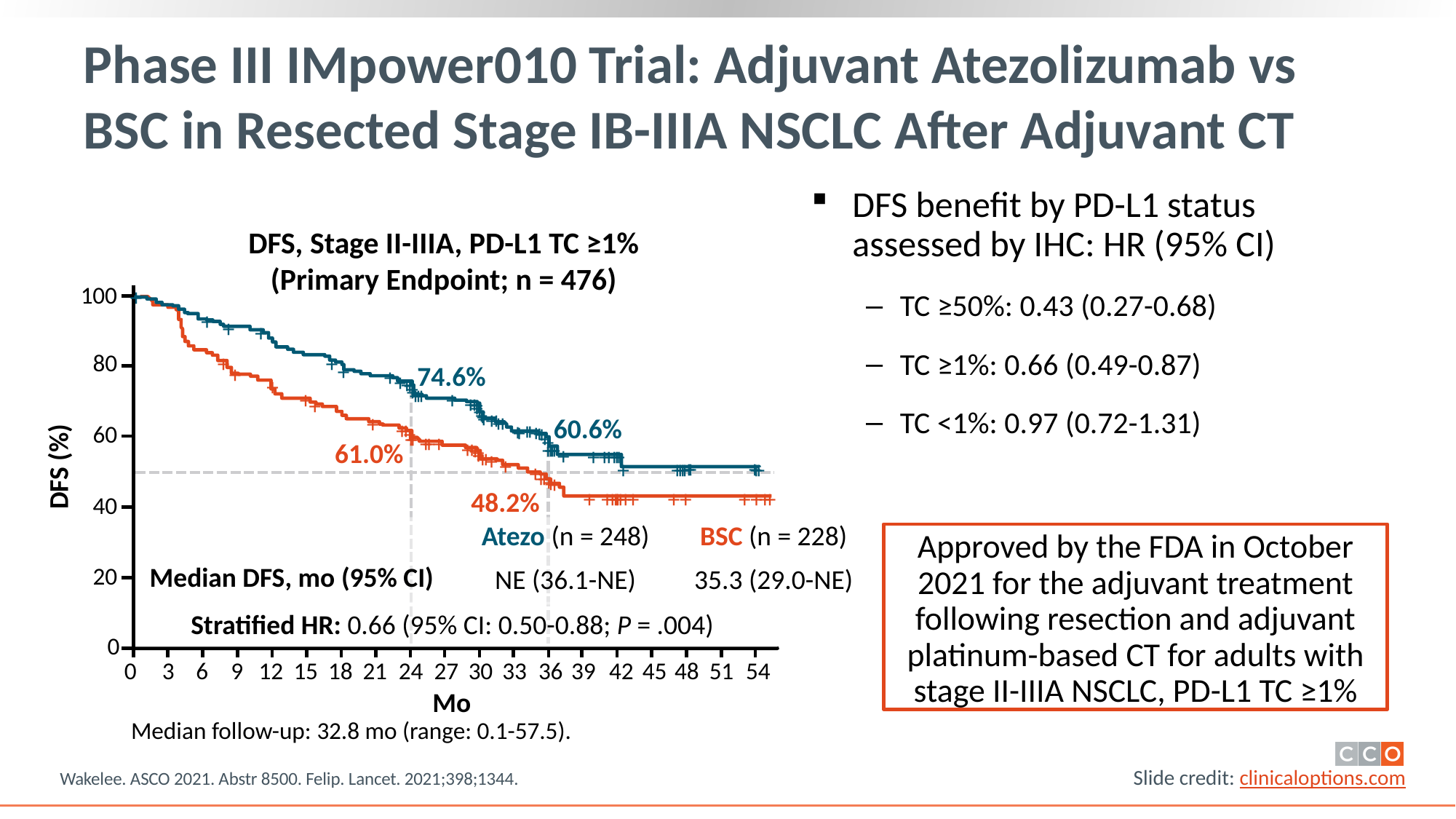

# Phase III IMpower010 Trial: Adjuvant Atezolizumab vs BSC in Resected Stage IB-IIIA NSCLC After Adjuvant CT
DFS benefit by PD-L1 status assessed by IHC: HR (95% CI)
TC ≥50%: 0.43 (0.27-0.68)
TC ≥1%: 0.66 (0.49-0.87)
TC <1%: 0.97 (0.72-1.31)

DFS, Stage II-IIIA, PD-L1 TC ≥1%
(Primary Endpoint; n = 476)
100
80
60
40
20
0
+

+
+
+
+
+
+
+
74.6%
+
+
+
+
+
+
+
+
+
+
+
+
+
+
+
+
+
+
+
+
+
+
+
+
+
+
60.6%
+
+
+
+
+
+
+
+
+
+
+
+
+
+
+
+
+
+
+
+
+
+
+
+
61.0%
+
+
+
+
+
+
+
+
+
+
+
+
+
+
+
+
+
+
+
+
+
+
+
+
+
+
+
+
+
+
+
+
+
+
+
+
+
+
+
+
+
+
+
+
48.2%
DFS (%)
0
3
6
9
12
15
18
21
24
27
30
33
36
39
42
45
48
51
54
Mo
|  | Atezo (n = 248) | BSC (n = 228) |
| --- | --- | --- |
| Median DFS, mo (95% CI) | NE (36.1-NE) | 35.3 (29.0-NE) |
Approved by the FDA in October 2021 for the adjuvant treatment following resection and adjuvant platinum-based CT for adults with stage II-IIIA NSCLC, PD-L1 TC ≥1%
Stratified HR: 0.66 (95% CI: 0.50-0.88; P = .004)
Median follow-up: 32.8 mo (range: 0.1-57.5).
Wakelee. ASCO 2021. Abstr 8500. Felip. Lancet. 2021;398;1344.